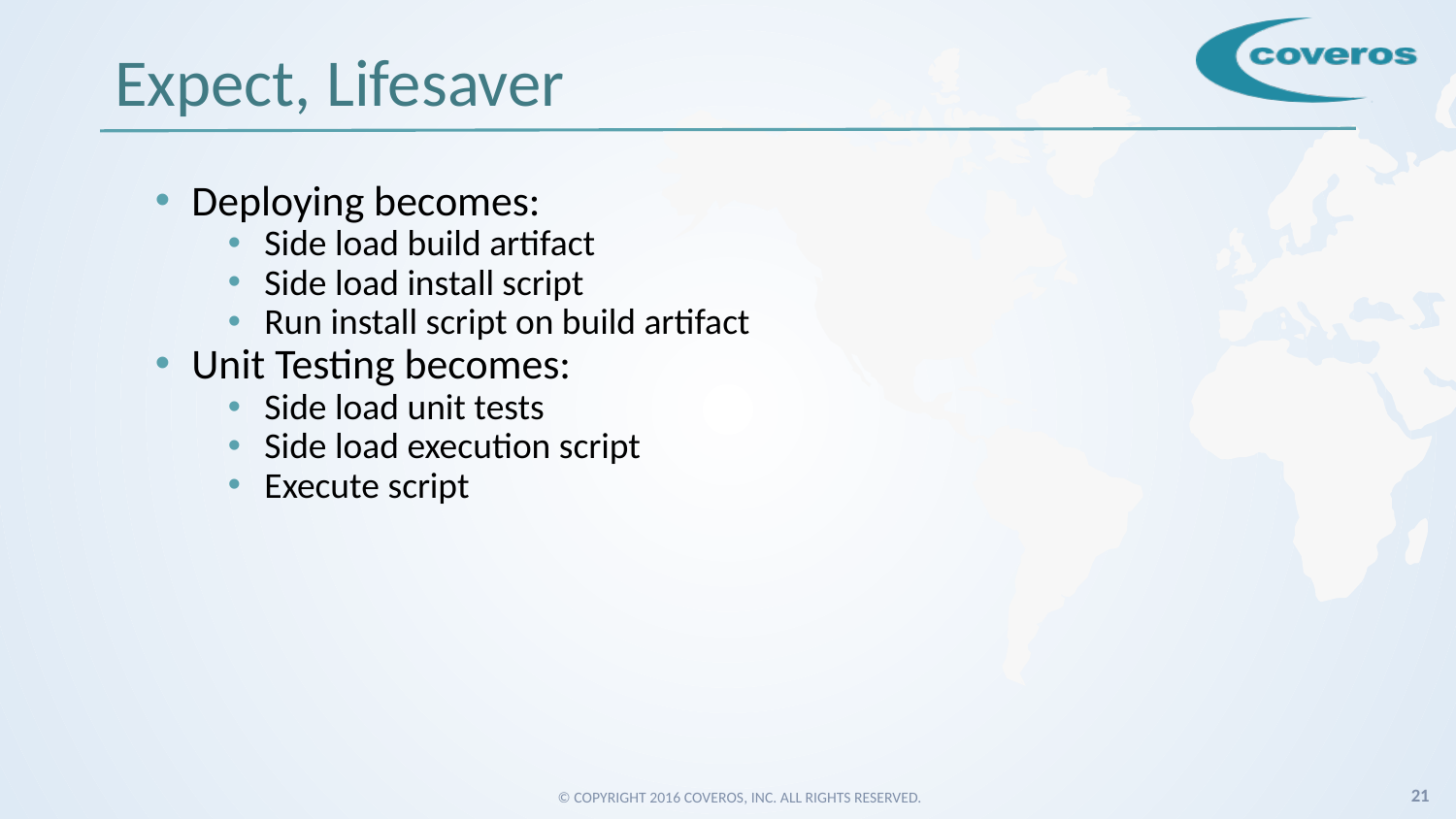

# Expect, Lifesaver
Deploying becomes:
Side load build artifact
Side load install script
Run install script on build artifact
Unit Testing becomes:
Side load unit tests
Side load execution script
Execute script